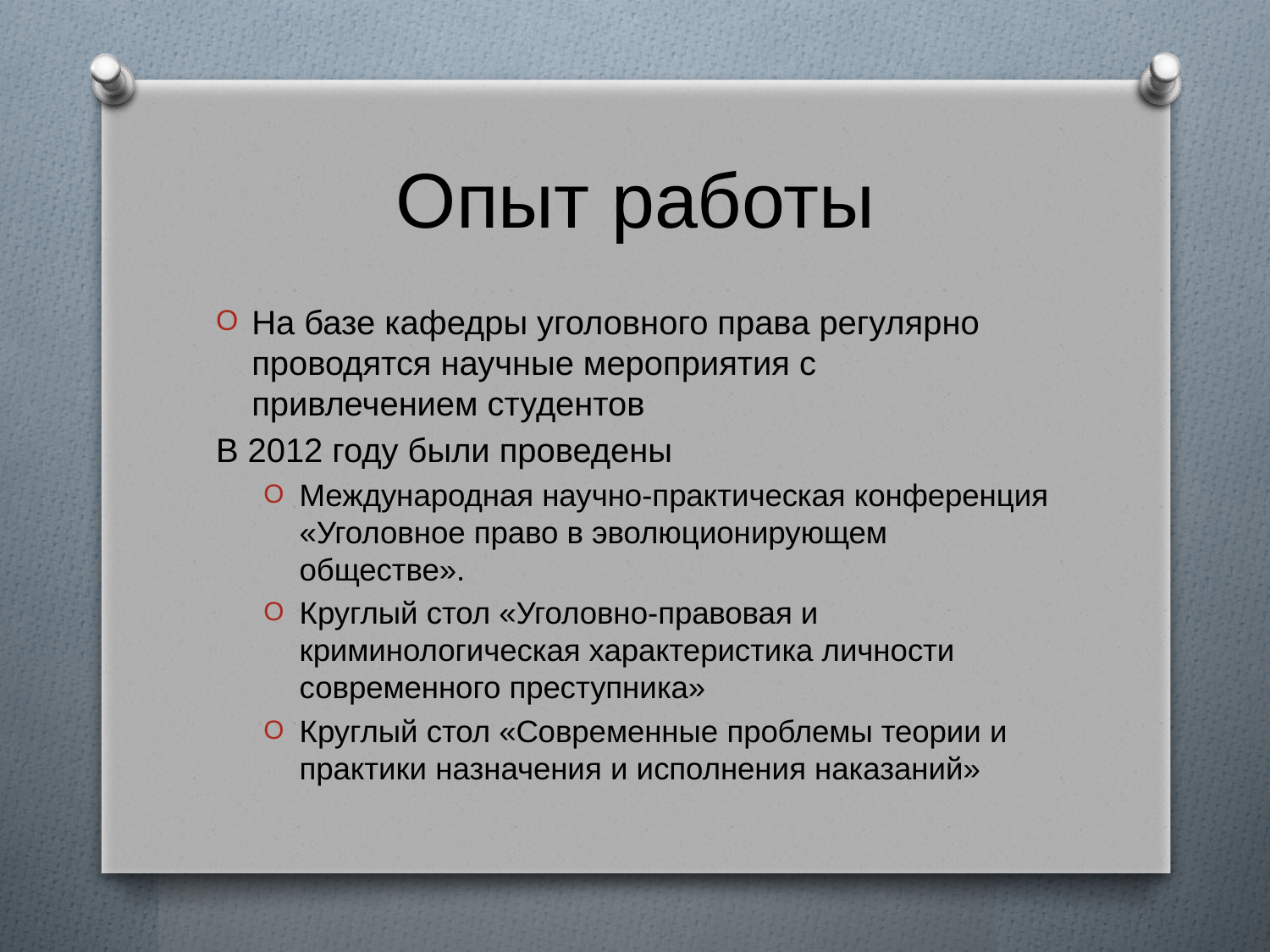

# Опыт работы
На базе кафедры уголовного права регулярно проводятся научные мероприятия с привлечением студентов
В 2012 году были проведены
Международная научно-практическая конференция «Уголовное право в эволюционирующем обществе».
Круглый стол «Уголовно-правовая и криминологическая характеристика личности современного преступника»
Круглый стол «Современные проблемы теории и практики назначения и исполнения наказаний»